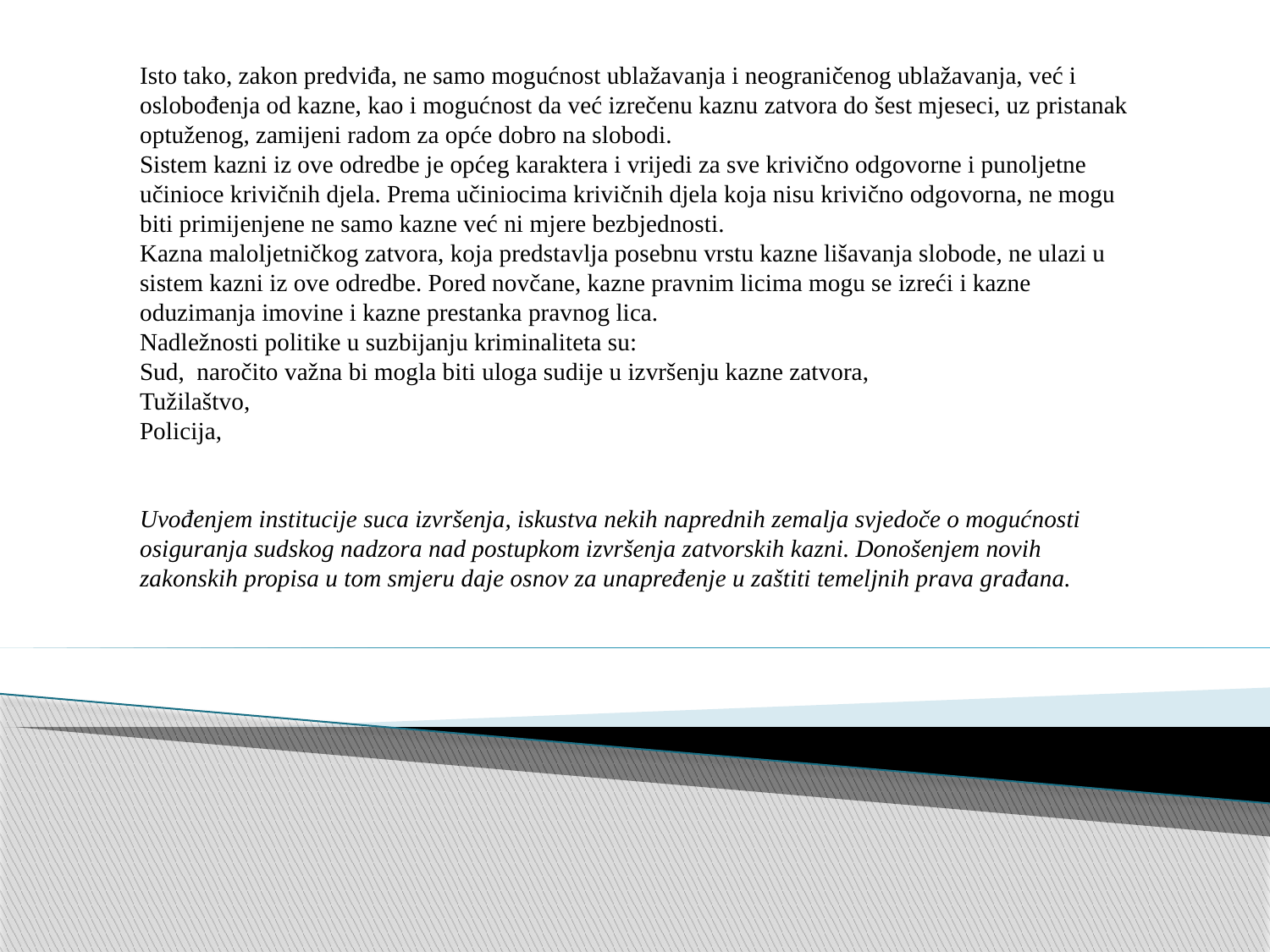

Isto tako, zakon predviđa, ne samo mogućnost ublažavanja i neograničenog ublažavanja, već i oslobođenja od kazne, kao i mogućnost da već izrečenu kaznu zatvora do šest mjeseci, uz pristanak optuženog, zamijeni radom za opće dobro na slobodi.
Sistem kazni iz ove odredbe je općeg karaktera i vrijedi za sve krivično odgovorne i punoljetne učinioce krivičnih djela. Prema učiniocima krivičnih djela koja nisu krivično odgovorna, ne mogu biti primijenjene ne samo kazne već ni mjere bezbjednosti.
Kazna maloljetničkog zatvora, koja predstavlja posebnu vrstu kazne lišavanja slobode, ne ulazi u sistem kazni iz ove odredbe. Pored novčane, kazne pravnim licima mogu se izreći i kazne oduzimanja imovine i kazne prestanka pravnog lica.
Nadležnosti politike u suzbijanju kriminaliteta su:
Sud,  naročito važna bi mogla biti uloga sudije u izvršenju kazne zatvora,
Tužilaštvo,
Policija,

Uvođenjem institucije suca izvršenja, iskustva nekih naprednih zemalja svjedoče o mogućnosti osiguranja sudskog nadzora nad postupkom izvršenja zatvorskih kazni. Donošenjem novih zakonskih propisa u tom smjeru daje osnov za unapređenje u zaštiti temeljnih prava građana.